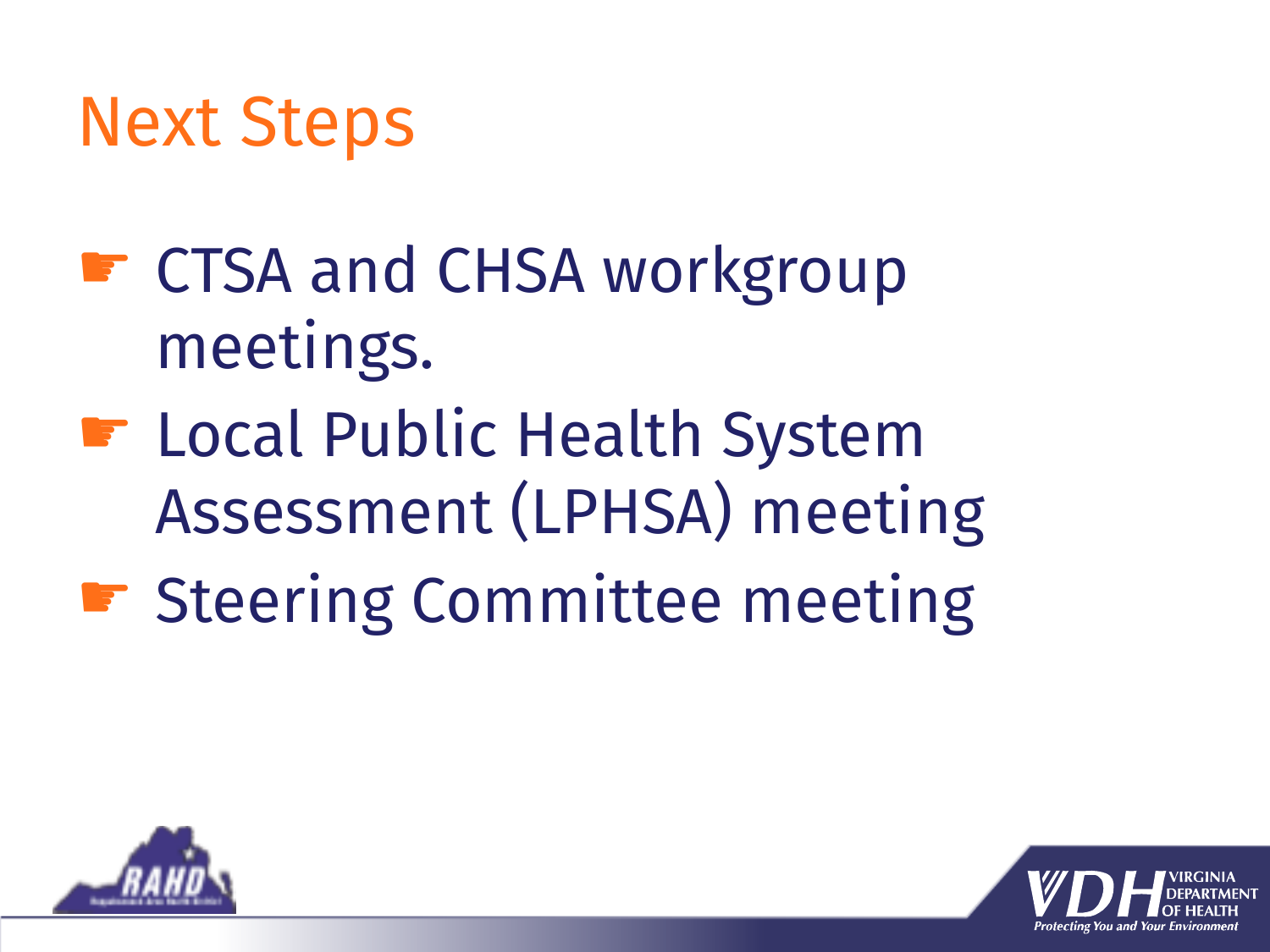

# Next Steps
CTSA and CHSA workgroup meetings.
Local Public Health System Assessment (LPHSA) meeting
Steering Committee meeting